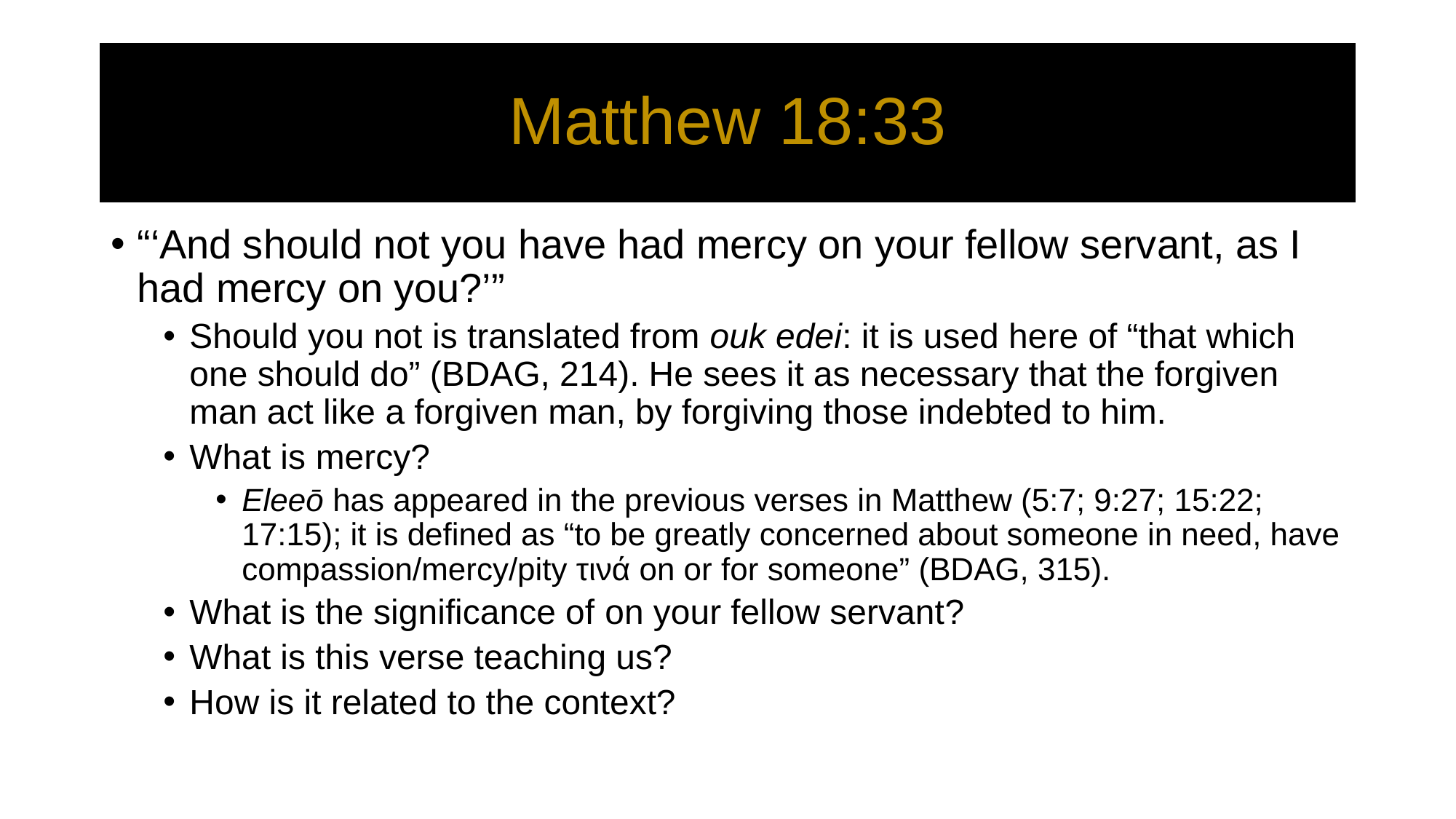

# Matthew 18:33
“‘And should not you have had mercy on your fellow servant, as I had mercy on you?’”
Should you not is translated from ouk edei: it is used here of “that which one should do” (BDAG, 214). He sees it as necessary that the forgiven man act like a forgiven man, by forgiving those indebted to him.
What is mercy?
Eleeō has appeared in the previous verses in Matthew (5:7; 9:27; 15:22; 17:15); it is defined as “to be greatly concerned about someone in need, have compassion/mercy/pity τινά on or for someone” (BDAG, 315).
What is the significance of on your fellow servant?
What is this verse teaching us?
How is it related to the context?